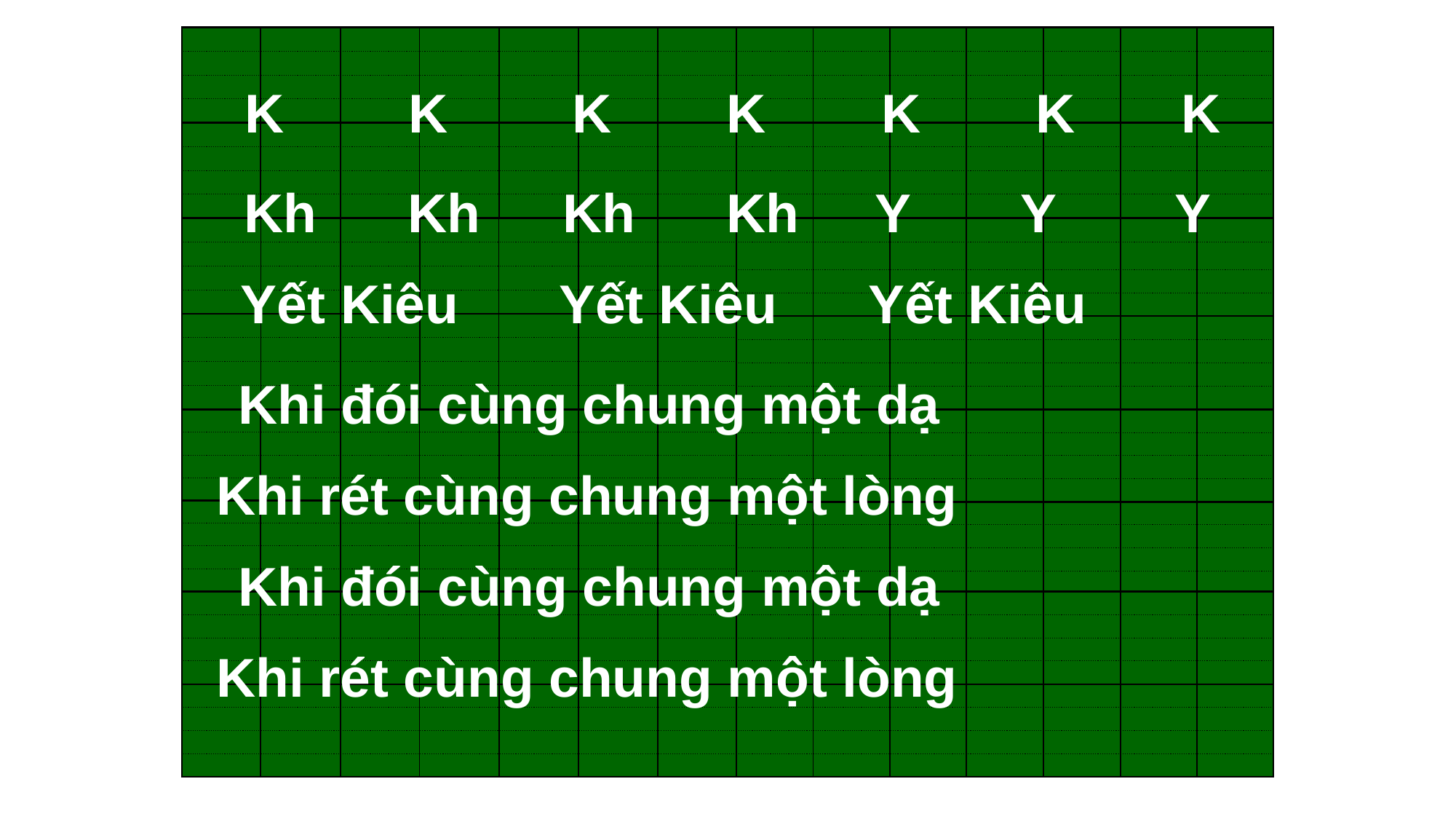

|  |  |  |  |  |  |  |
| --- | --- | --- | --- | --- | --- | --- |
|  |  |  |  |  |  |  |
|  |  |  |  |  |  |  |
|  |  |  |  |  |  |  |
|  |  |  |  |  |  |  |
|  |  |  |  |  |  |  |
|  |  |  |  |  |  |  |
|  |  |  |  |  |  |  |
|  |  |  |  |  |  |  |
| --- | --- | --- | --- | --- | --- | --- |
|  |  |  |  |  |  |  |
|  |  |  |  |  |  |  |
|  |  |  |  |  |  |  |
|  |  |  |  |  |  |  |
|  |  |  |  |  |  |  |
|  |  |  |  |  |  |  |
|  |  |  |  |  |  |  |
K
K
K
K
K
K
K
Kh
Kh
Kh
Kh
Y
Y
Y
|  |  |  |  |  |  |  |
| --- | --- | --- | --- | --- | --- | --- |
|  |  |  |  |  |  |  |
|  |  |  |  |  |  |  |
|  |  |  |  |  |  |  |
|  |  |  |  |  |  |  |
|  |  |  |  |  |  |  |
|  |  |  |  |  |  |  |
|  |  |  |  |  |  |  |
|  |  |  |  |  |  |  |
| --- | --- | --- | --- | --- | --- | --- |
|  |  |  |  |  |  |  |
|  |  |  |  |  |  |  |
|  |  |  |  |  |  |  |
|  |  |  |  |  |  |  |
|  |  |  |  |  |  |  |
|  |  |  |  |  |  |  |
|  |  |  |  |  |  |  |
Yết Kiêu
Yết Kiêu
Yết Kiêu
Khi đói cùng chung một dạ
|  |  |  |  |  |  |  |
| --- | --- | --- | --- | --- | --- | --- |
|  |  |  |  |  |  |  |
|  |  |  |  |  |  |  |
|  |  |  |  |  |  |  |
|  |  |  |  |  |  |  |
|  |  |  |  |  |  |  |
|  |  |  |  |  |  |  |
|  |  |  |  |  |  |  |
|  |  |  |  |  |  |  |
| --- | --- | --- | --- | --- | --- | --- |
|  |  |  |  |  |  |  |
|  |  |  |  |  |  |  |
|  |  |  |  |  |  |  |
|  |  |  |  |  |  |  |
|  |  |  |  |  |  |  |
|  |  |  |  |  |  |  |
|  |  |  |  |  |  |  |
Khi rét cùng chung một lòng
Khi đói cùng chung một dạ
|  |  |  |  |  |  |  |
| --- | --- | --- | --- | --- | --- | --- |
|  |  |  |  |  |  |  |
|  |  |  |  |  |  |  |
|  |  |  |  |  |  |  |
|  |  |  |  |  |  |  |
|  |  |  |  |  |  |  |
|  |  |  |  |  |  |  |
|  |  |  |  |  |  |  |
|  |  |  |  |  |  |  |
| --- | --- | --- | --- | --- | --- | --- |
|  |  |  |  |  |  |  |
|  |  |  |  |  |  |  |
|  |  |  |  |  |  |  |
|  |  |  |  |  |  |  |
|  |  |  |  |  |  |  |
|  |  |  |  |  |  |  |
|  |  |  |  |  |  |  |
Khi rét cùng chung một lòng